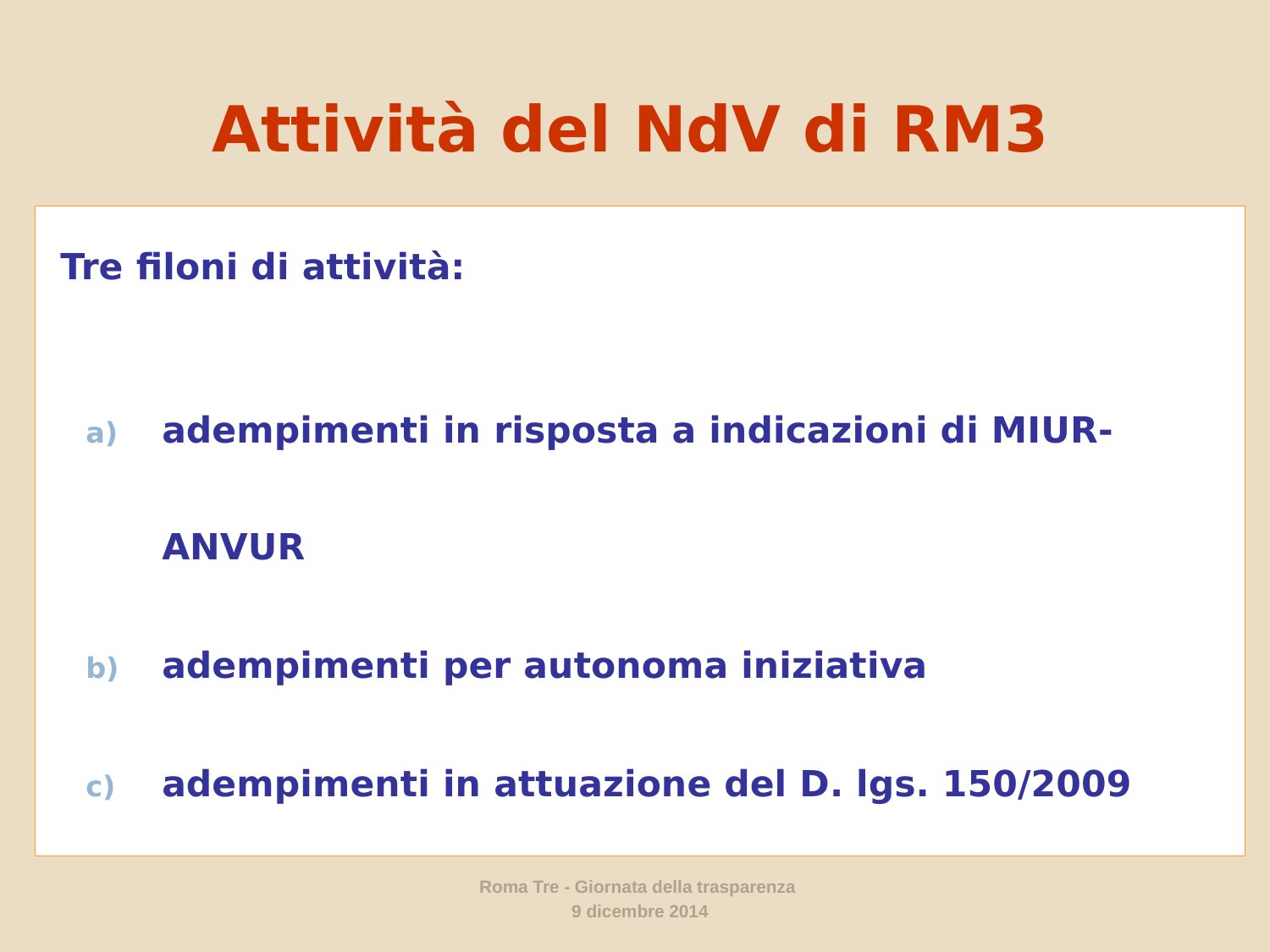

# Attività del NdV di RM3

Tre filoni di attività:

adempimenti in risposta a indicazioni di MIUR-ANVUR
adempimenti per autonoma iniziativa
adempimenti in attuazione del D. lgs. 150/2009

Roma Tre - Giornata della trasparenza
9 dicembre 2014